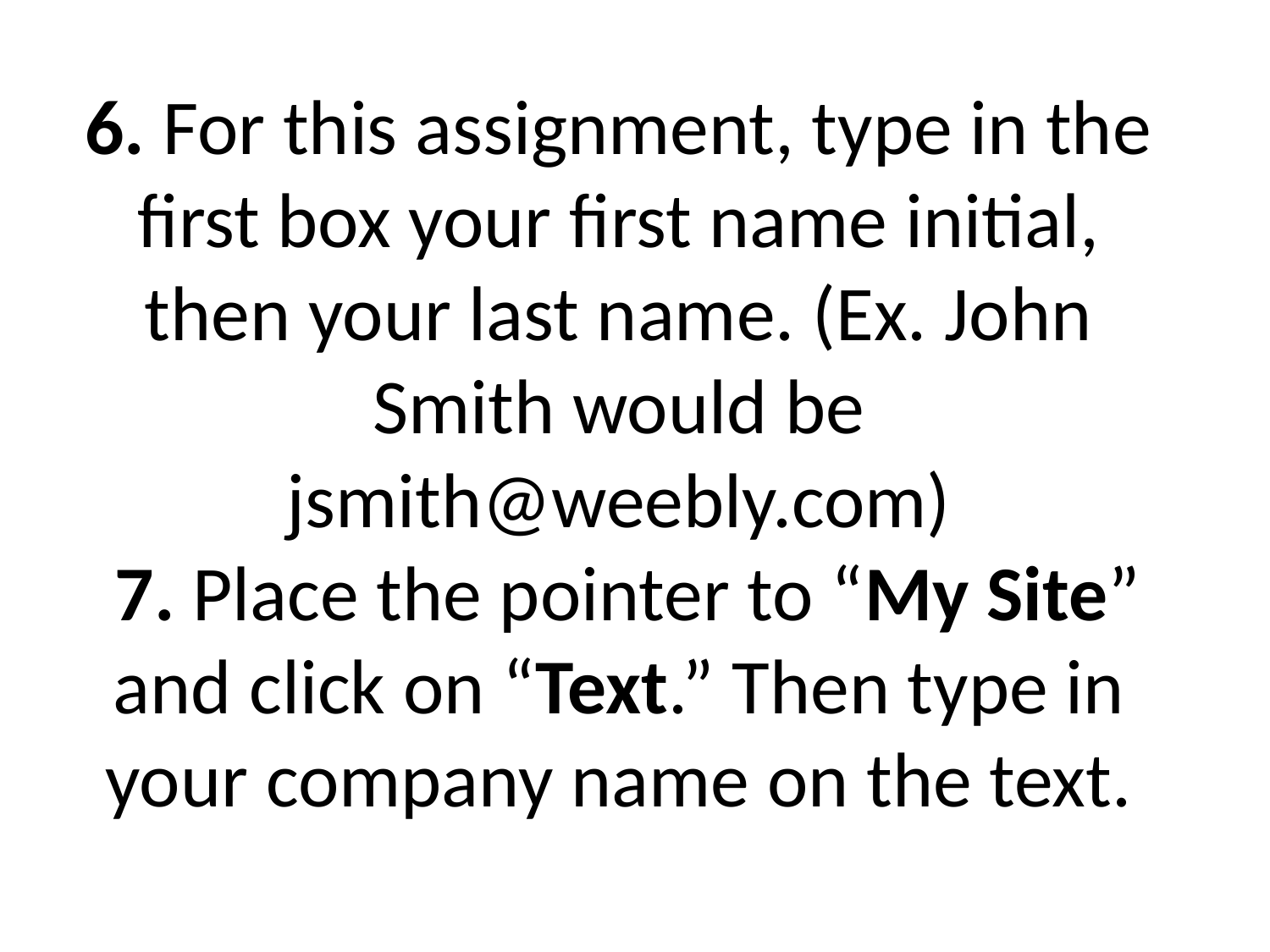

# 6. For this assignment, type in the first box your first name initial, then your last name. (Ex. John Smith would be jsmith@weebly.com) 7. Place the pointer to “My Site” and click on “Text.” Then type in your company name on the text.